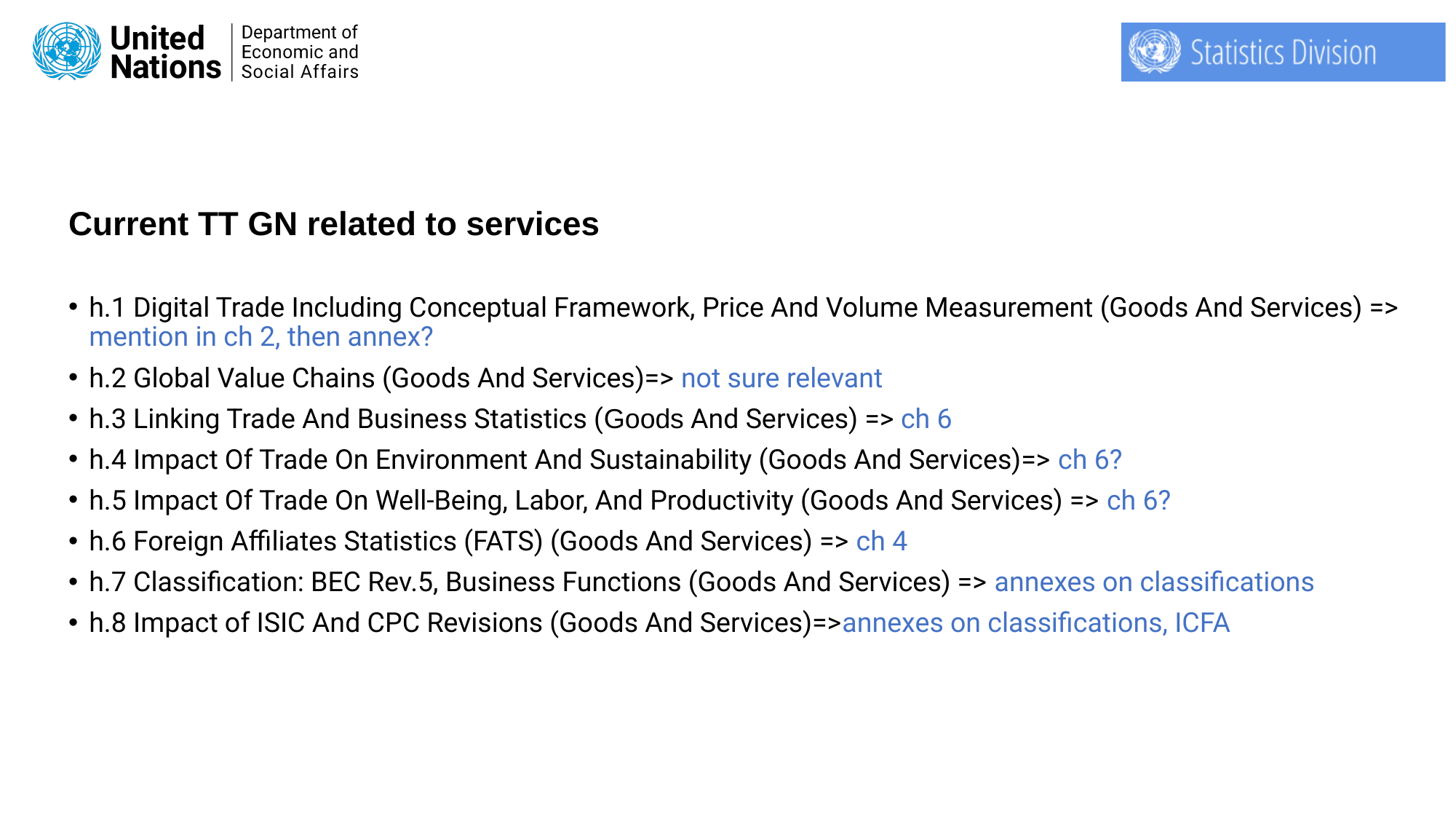

32
# Current TT GN related to services
h.1 Digital Trade Including Conceptual Framework, Price And Volume Measurement (Goods And Services) => mention in ch 2, then annex?
h.2 Global Value Chains (Goods And Services)=> not sure relevant
h.3 Linking Trade And Business Statistics (Goods And Services) => ch 6
h.4 Impact Of Trade On Environment And Sustainability (Goods And Services)=> ch 6?
h.5 Impact Of Trade On Well-Being, Labor, And Productivity (Goods And Services) => ch 6?
h.6 Foreign Affiliates Statistics (FATS) (Goods And Services) => ch 4
h.7 Classification: BEC Rev.5, Business Functions (Goods And Services) => annexes on classifications
h.8 Impact of ISIC And CPC Revisions (Goods And Services)=>annexes on classifications, ICFA